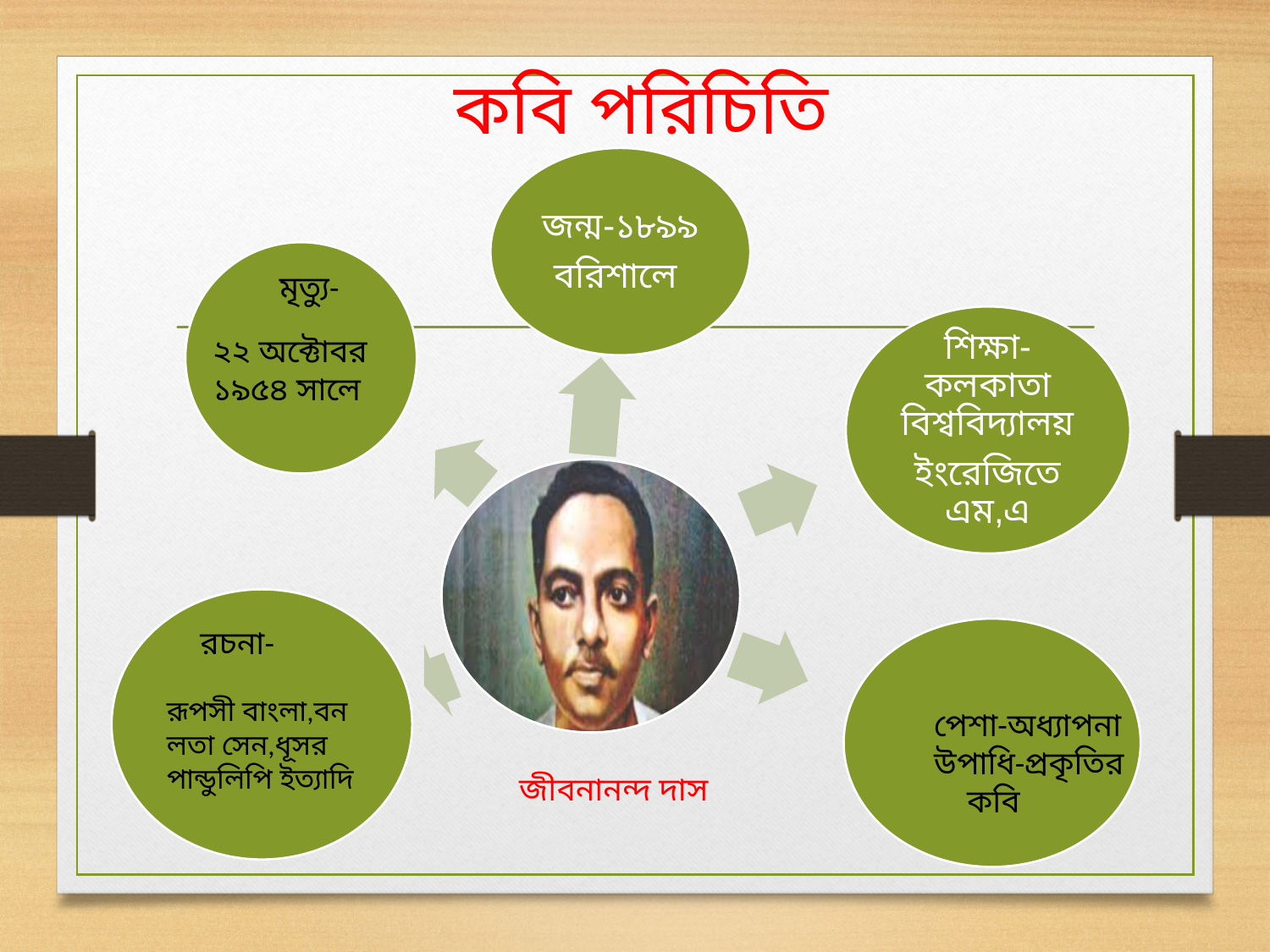

# কবি পরিচিতি

জন্ম-১৮৯৯
বরিশালে

শিক্ষা-কলকাতা বিশ্ববিদ্যালয়
ইংরেজিতে এম,এ

মৃত্যু-
২২ অক্টোবর
১৯৫৪ সালে
রচনা-
রূপসী বাংলা,বন
লতা সেন,ধূসর
পান্ডুলিপি ইত্যাদি
পেশা-অধ্যাপনা
উপাধি-প্রকৃতির
    কবি
জীবনানন্দ দাস